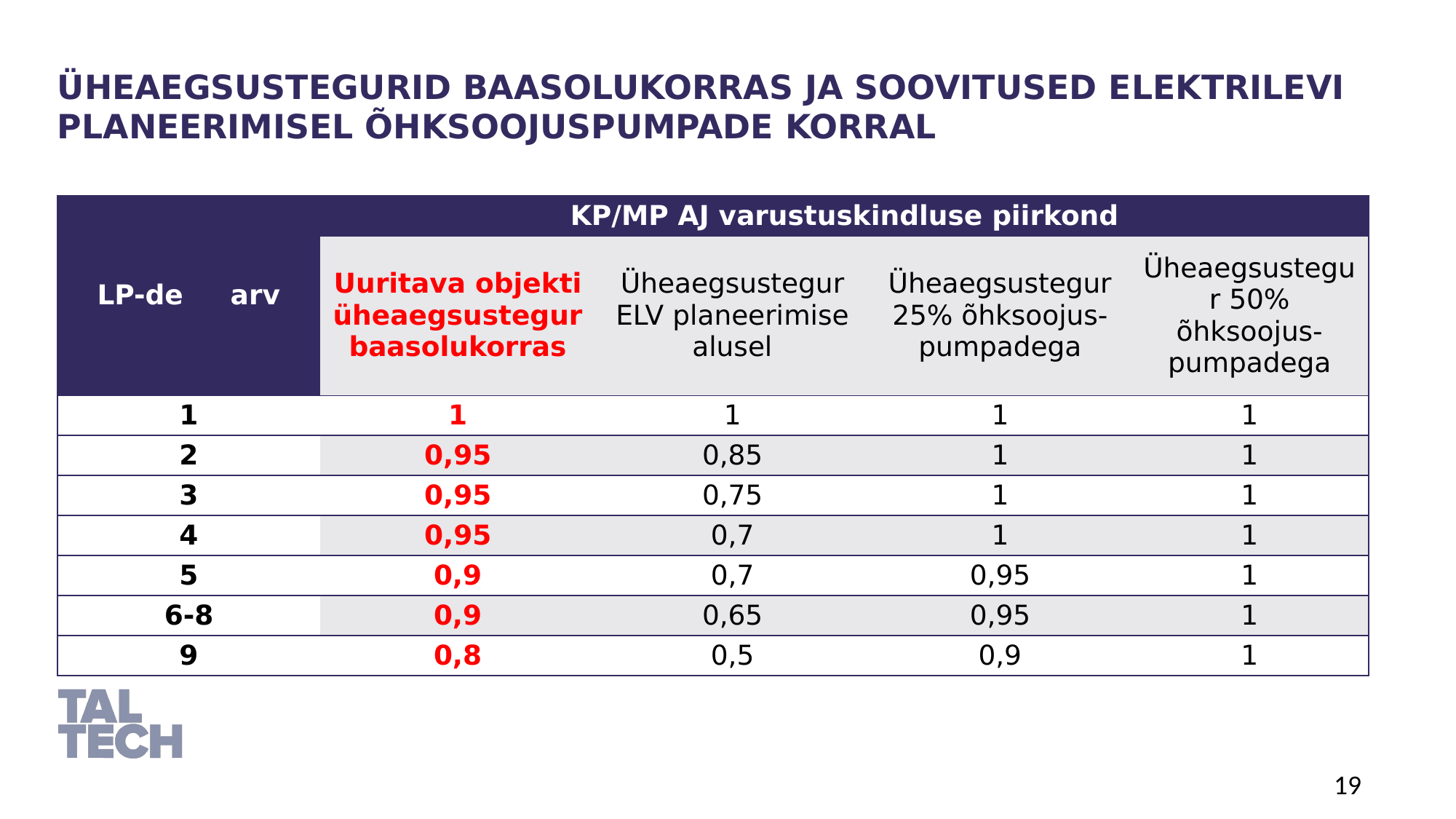

Üheaegsustegurid baasolukorras ja soovitused Elektrilevi planeerimisel õhksoojuspumpade korral
| LP-de arv | KP/MP AJ varustuskindluse piirkond |  |  |  |
| --- | --- | --- | --- | --- |
|  | Uuritava objekti üheaegsustegur baasolukorras | Üheaegsustegur ELV planeerimise alusel | Üheaegsustegur 25% õhksoojus-pumpadega | Üheaegsustegur 50% õhksoojus-pumpadega |
| 1 | 1 | 1 | 1 | 1 |
| 2 | 0,95 | 0,85 | 1 | 1 |
| 3 | 0,95 | 0,75 | 1 | 1 |
| 4 | 0,95 | 0,7 | 1 | 1 |
| 5 | 0,9 | 0,7 | 0,95 | 1 |
| 6-8 | 0,9 | 0,65 | 0,95 | 1 |
| 9 | 0,8 | 0,5 | 0,9 | 1 |